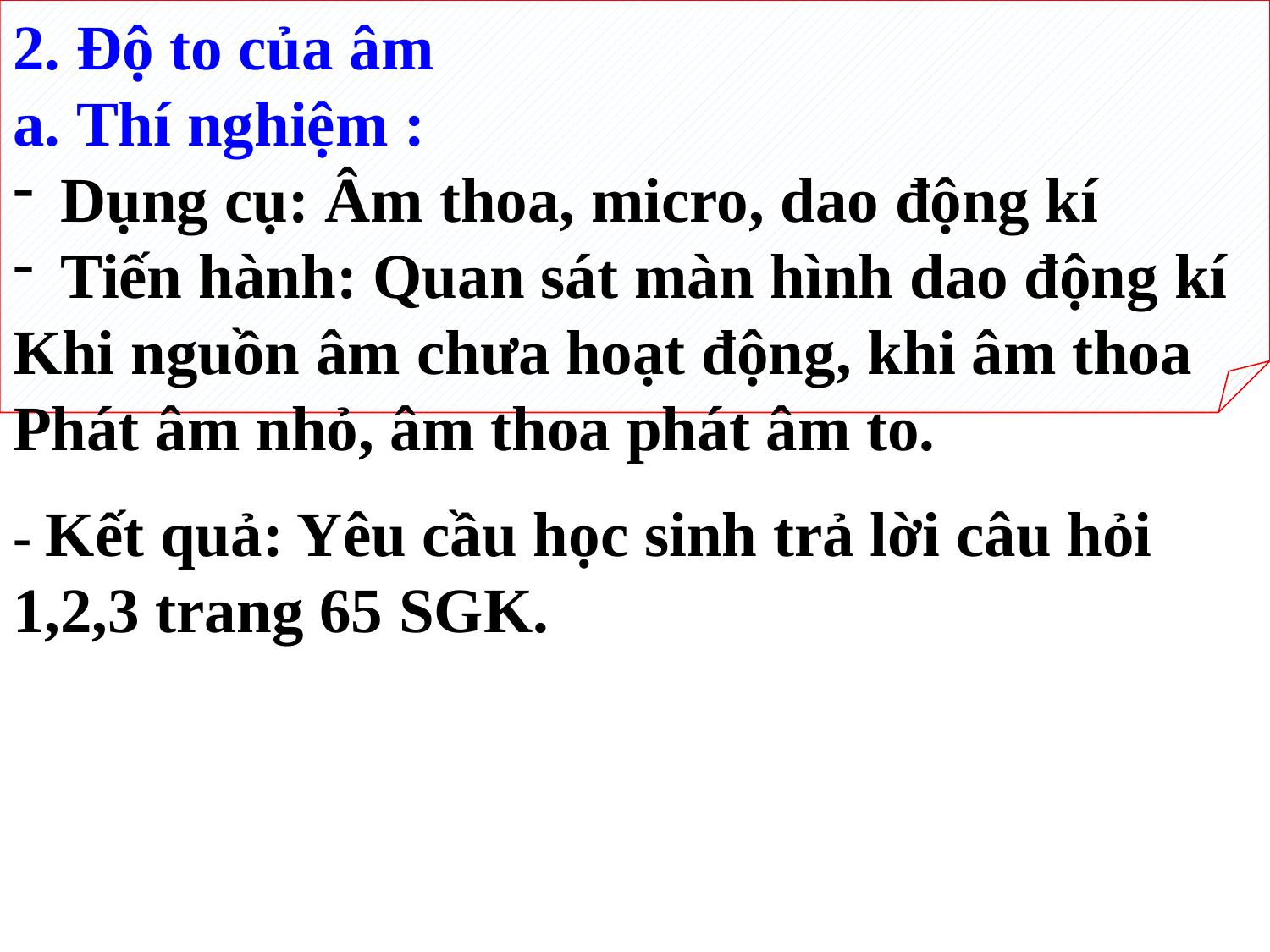

2. Độ to của âm
Thí nghiệm :
Dụng cụ: Âm thoa, micro, dao động kí
Tiến hành: Quan sát màn hình dao động kí
Khi nguồn âm chưa hoạt động, khi âm thoa
Phát âm nhỏ, âm thoa phát âm to.

- Kết quả: Yêu cầu học sinh trả lời câu hỏi 1,2,3 trang 65 SGK.